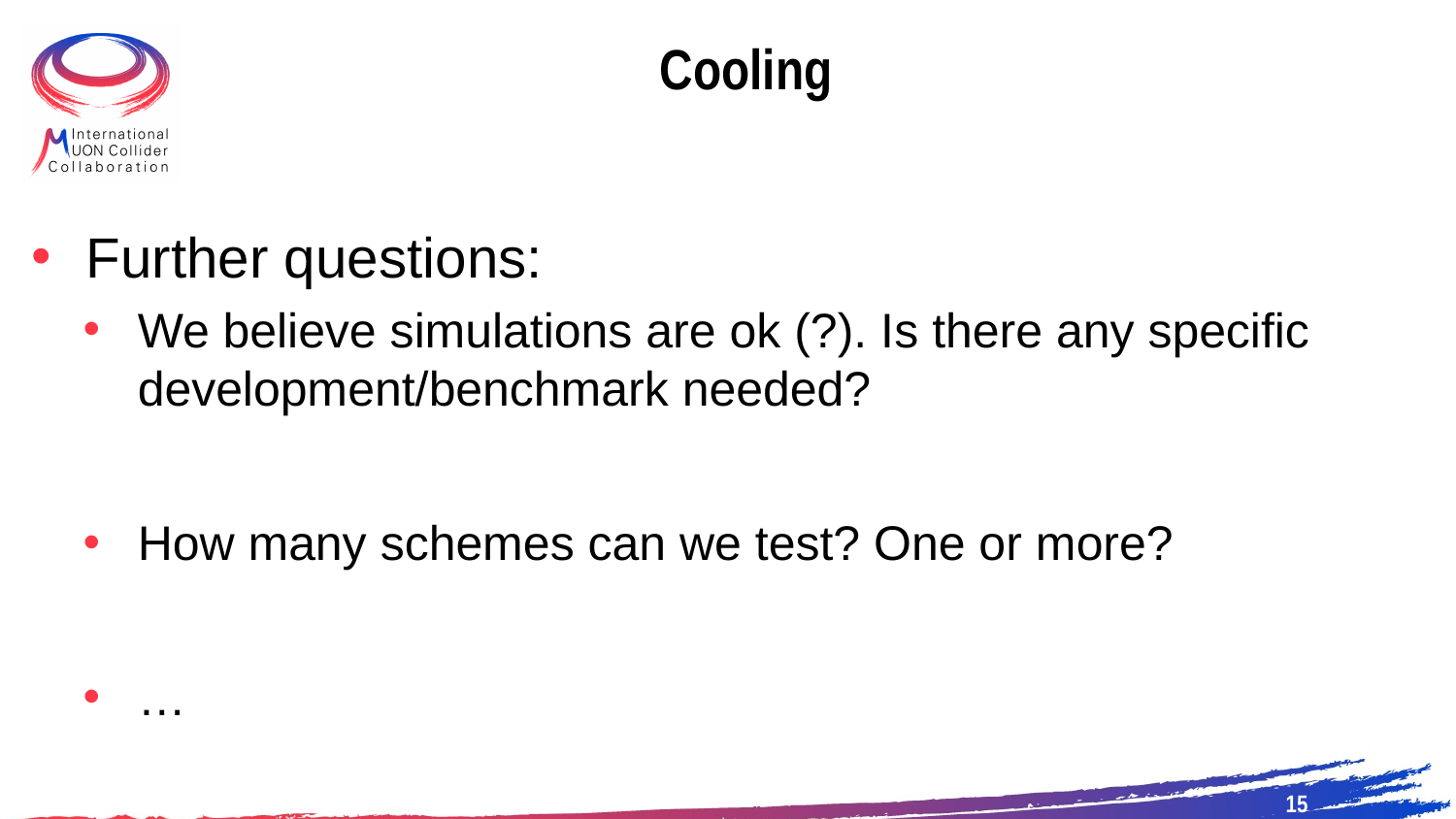

# Cooling
Further questions:
We believe simulations are ok (?). Is there any specific development/benchmark needed?

How many schemes can we test? One or more?

…
15